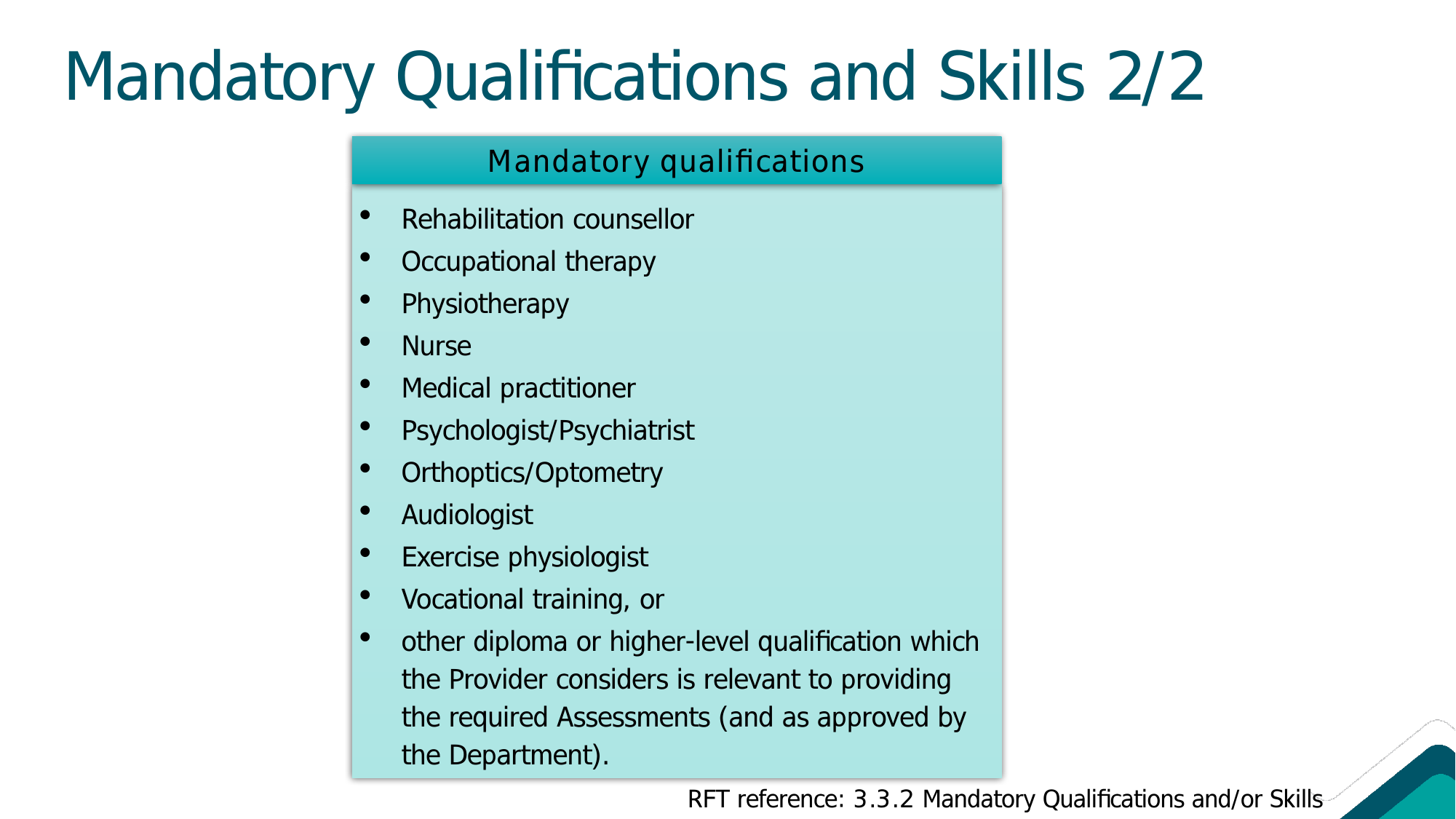

# Mandatory Qualifications and Skills 2/2
Mandatory qualifications
Rehabilitation counsellor
Occupational therapy
Physiotherapy
Nurse
Medical practitioner
Psychologist/Psychiatrist
Orthoptics/Optometry
Audiologist
Exercise physiologist
Vocational training, or
other diploma or higher-level qualification which the Provider considers is relevant to providing the required Assessments (and as approved by the Department).

RFT reference: 3.3.2 Mandatory Qualifications and/or Skills